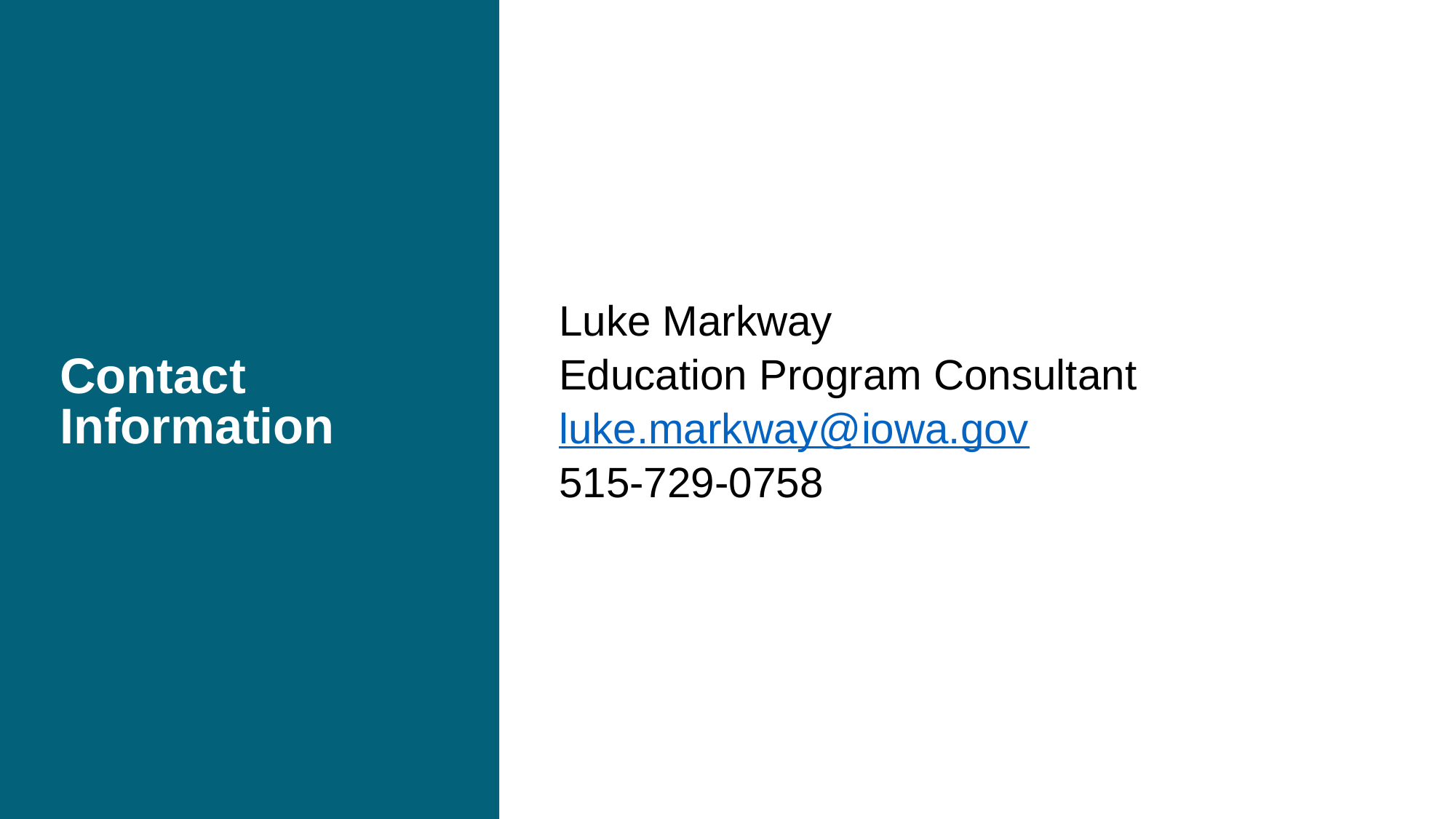

# Contact Information
Luke Markway
Education Program Consultant
luke.markway@iowa.gov
515-729-0758